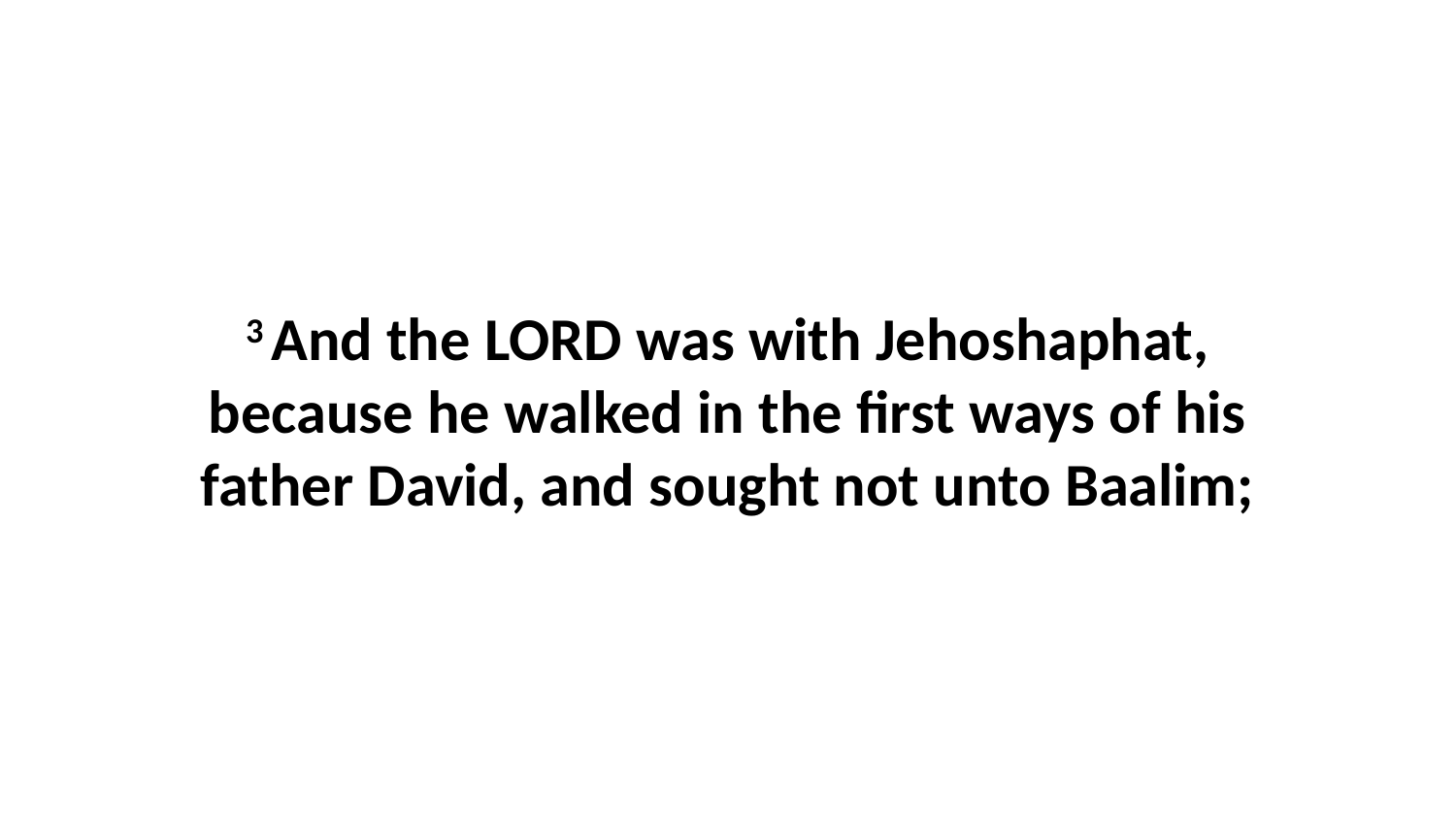

3 And the LORD was with Jehoshaphat, because he walked in the first ways of his father David, and sought not unto Baalim;